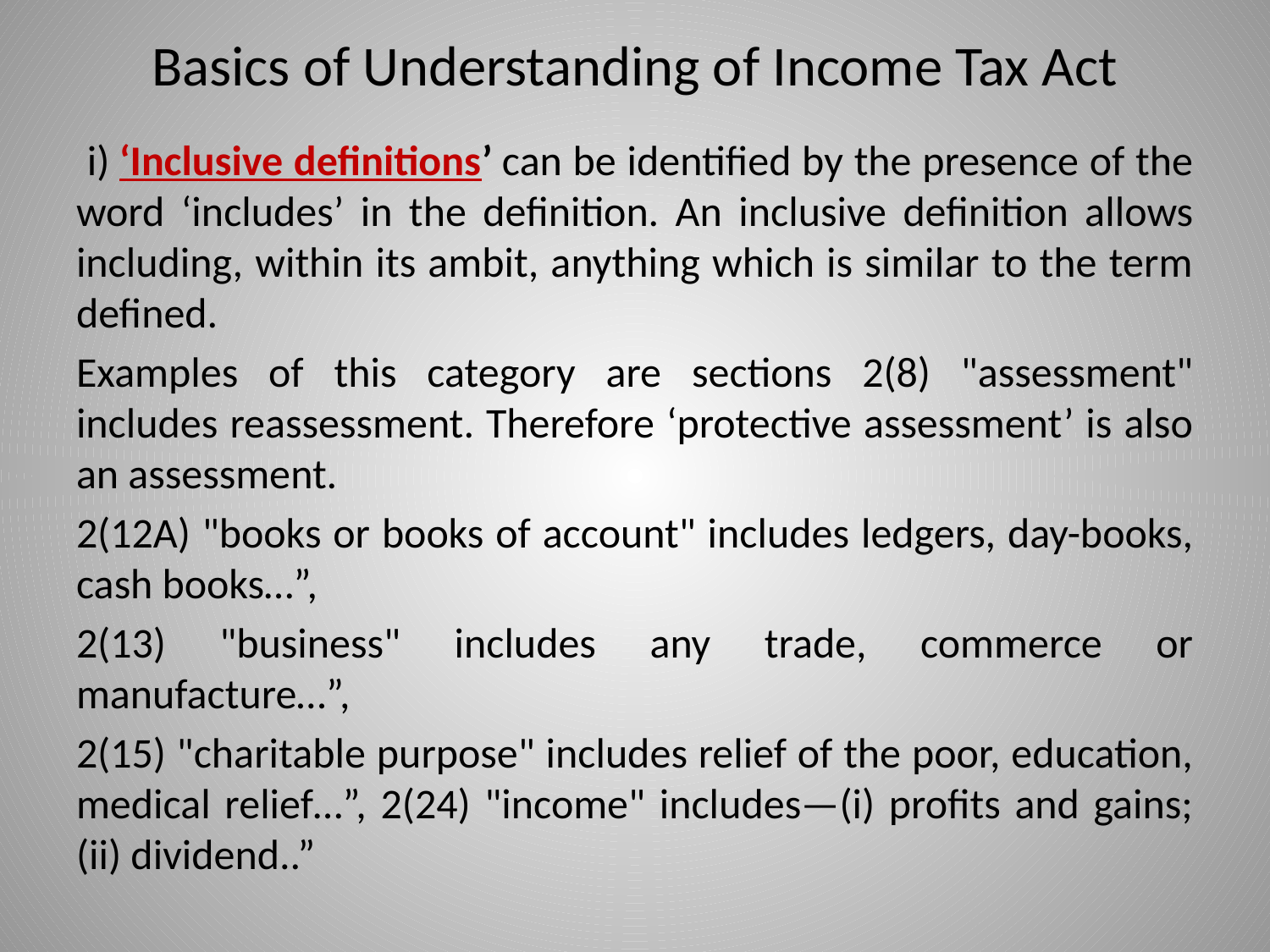

# Basics of Understanding of Income Tax Act
 i) ‘Inclusive definitions’ can be identified by the presence of the word ‘includes’ in the definition. An inclusive definition allows including, within its ambit, anything which is similar to the term defined.
Examples of this category are sections 2(8) "assessment" includes reassessment. Therefore ‘protective assessment’ is also an assessment.
2(12A) "books or books of account" includes ledgers, day-books, cash books…”,
2(13) "business" includes any trade, commerce or manufacture…”,
2(15) "charitable purpose" includes relief of the poor, education, medical relief…”, 2(24) "income" includes—(i) profits and gains; (ii) dividend..”